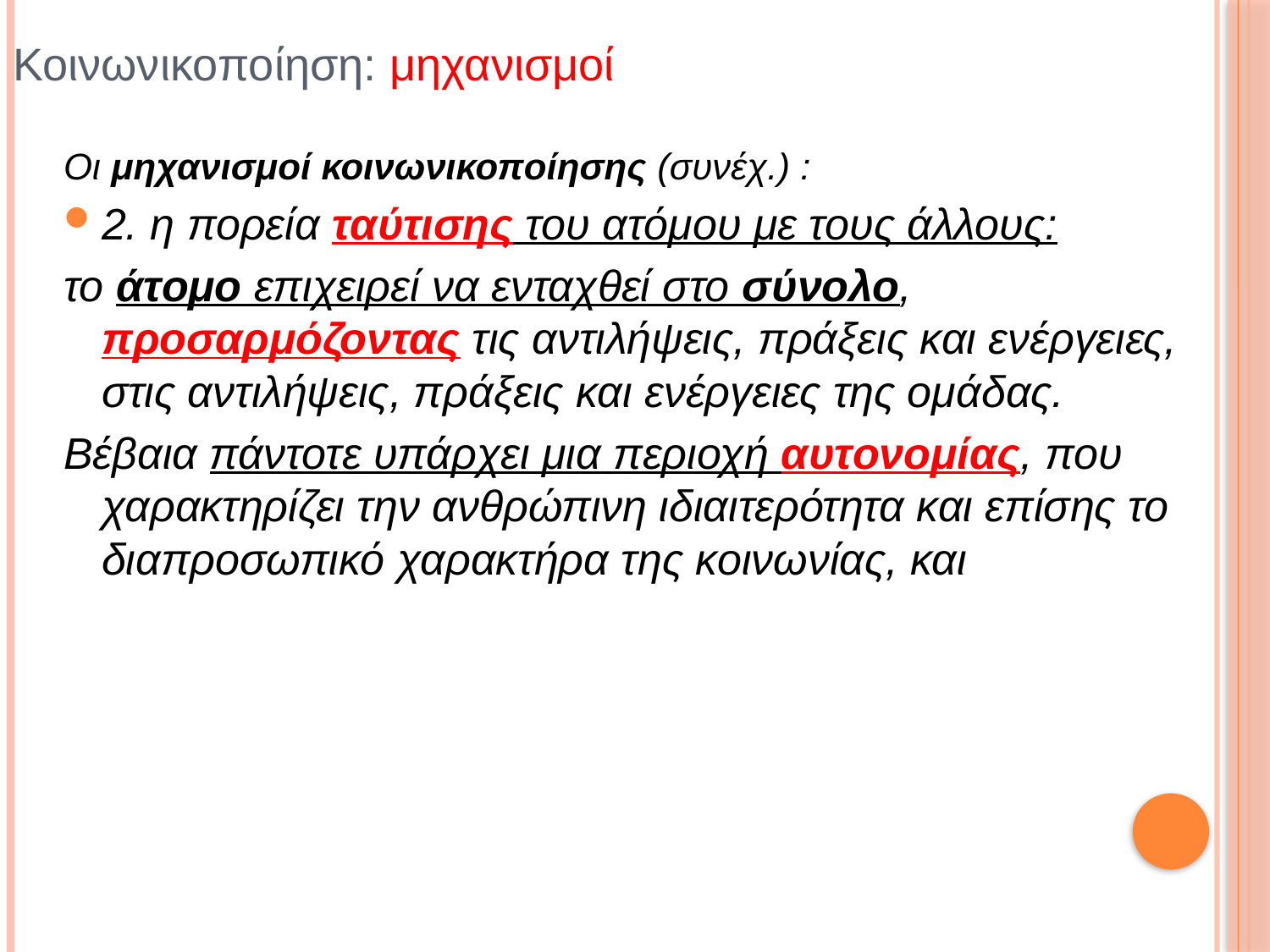

Κοινωνικοποίηση: μηχανισμοί
Οι μηχανισμοί κοινωνικοποίησης (συνέχ.) :
2. η πορεία ταύτισης του ατόμου με τους άλλους:
το άτομο επιχειρεί να ενταχθεί στο σύνολο, προσαρμόζοντας τις αντιλήψεις, πράξεις και ενέργειες, στις αντιλήψεις, πράξεις και ενέργειες της ομάδας.
Βέβαια πάντοτε υπάρχει μια περιοχή αυτονομίας, που χαρακτηρίζει την ανθρώπινη ιδιαιτερότητα και επίσης το διαπροσωπικό χαρακτήρα της κοινωνίας, και